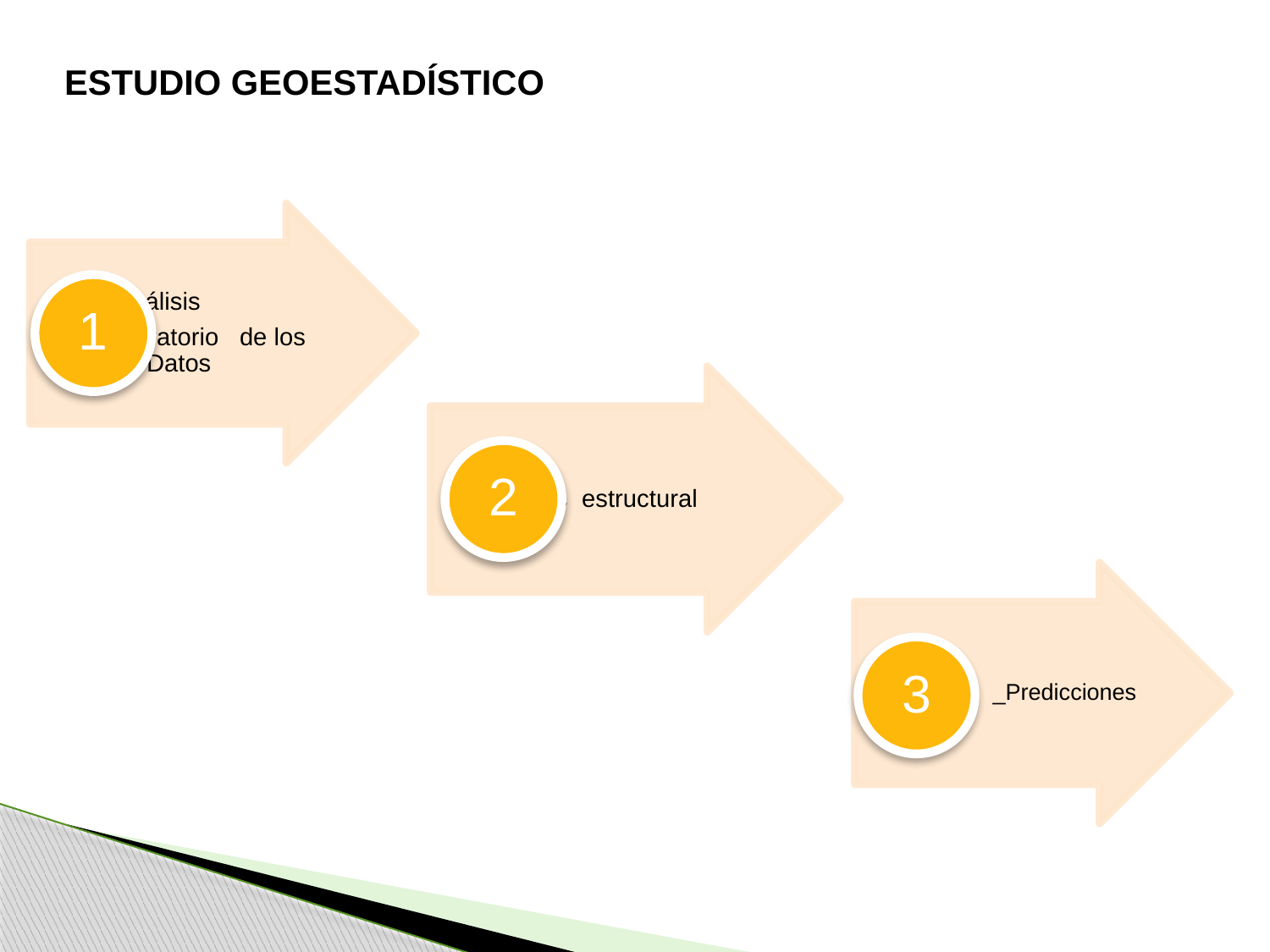

Análisis
     Exploratorio   de los Datos
1
Análisis  estructural
2
                     _Predicciones
3
ESTUDIO GEOESTADÍSTICO